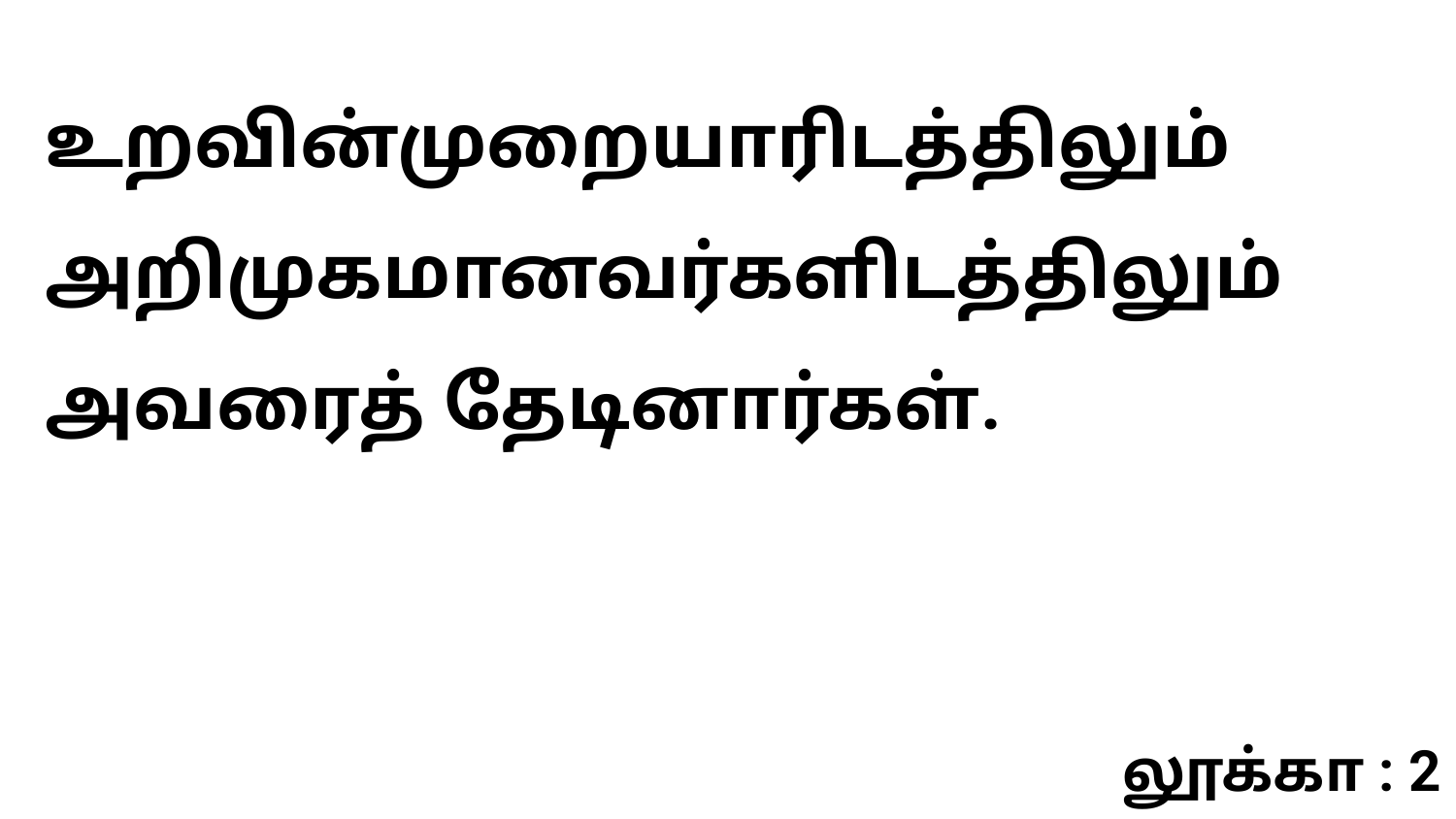

உறவின்முறையாரிடத்திலும் அறிமுகமானவர்களிடத்திலும் அவரைத் தேடினார்கள்.
லூக்கா : 2